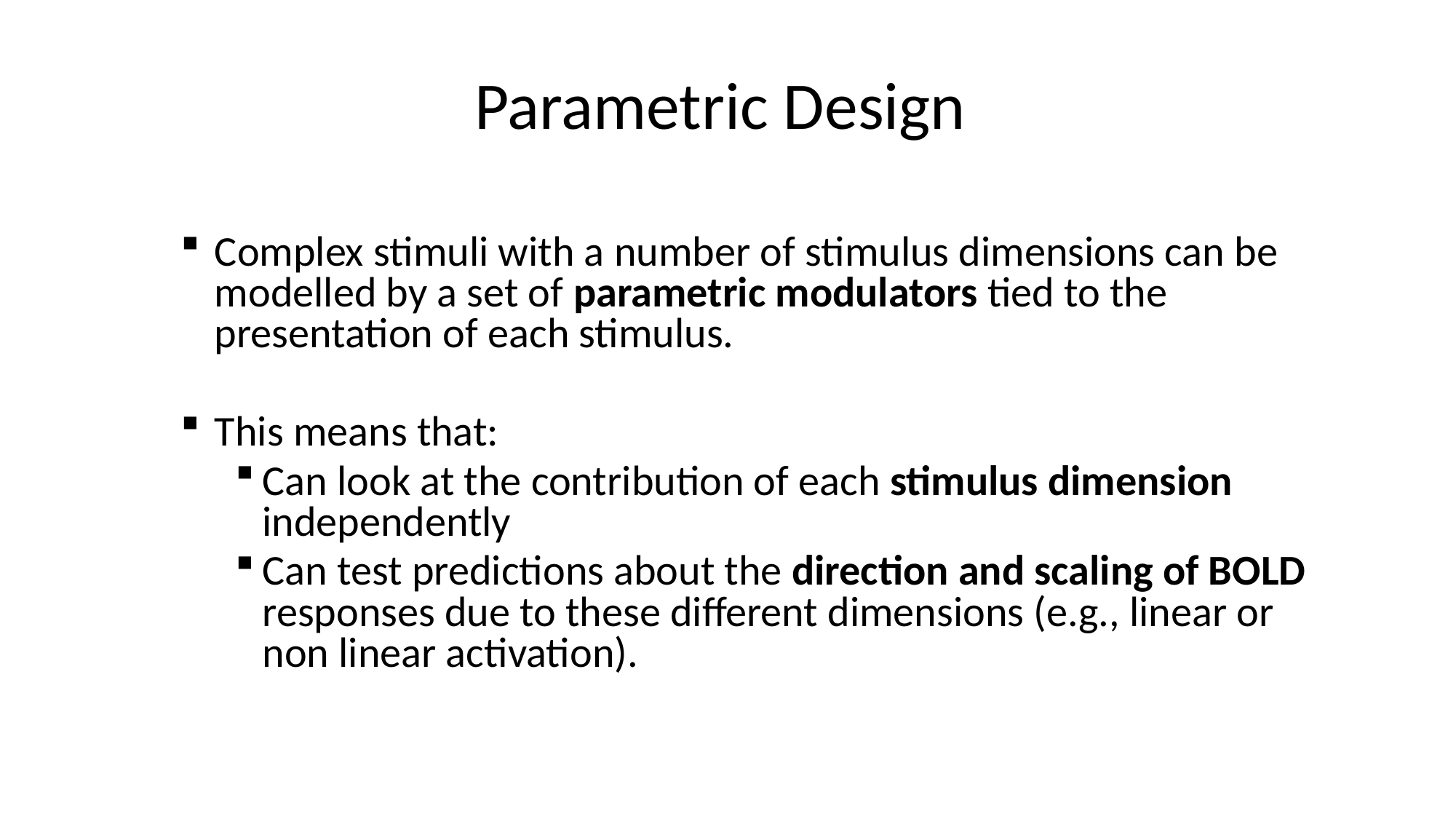

Parametric Design

Complex stimuli with a number of stimulus dimensions can be modelled by a set of parametric modulators tied to the presentation of each stimulus.

This means that:
Can look at the contribution of each stimulus dimension independently
Can test predictions about the direction and scaling of BOLD responses due to these different dimensions (e.g., linear or non linear activation).